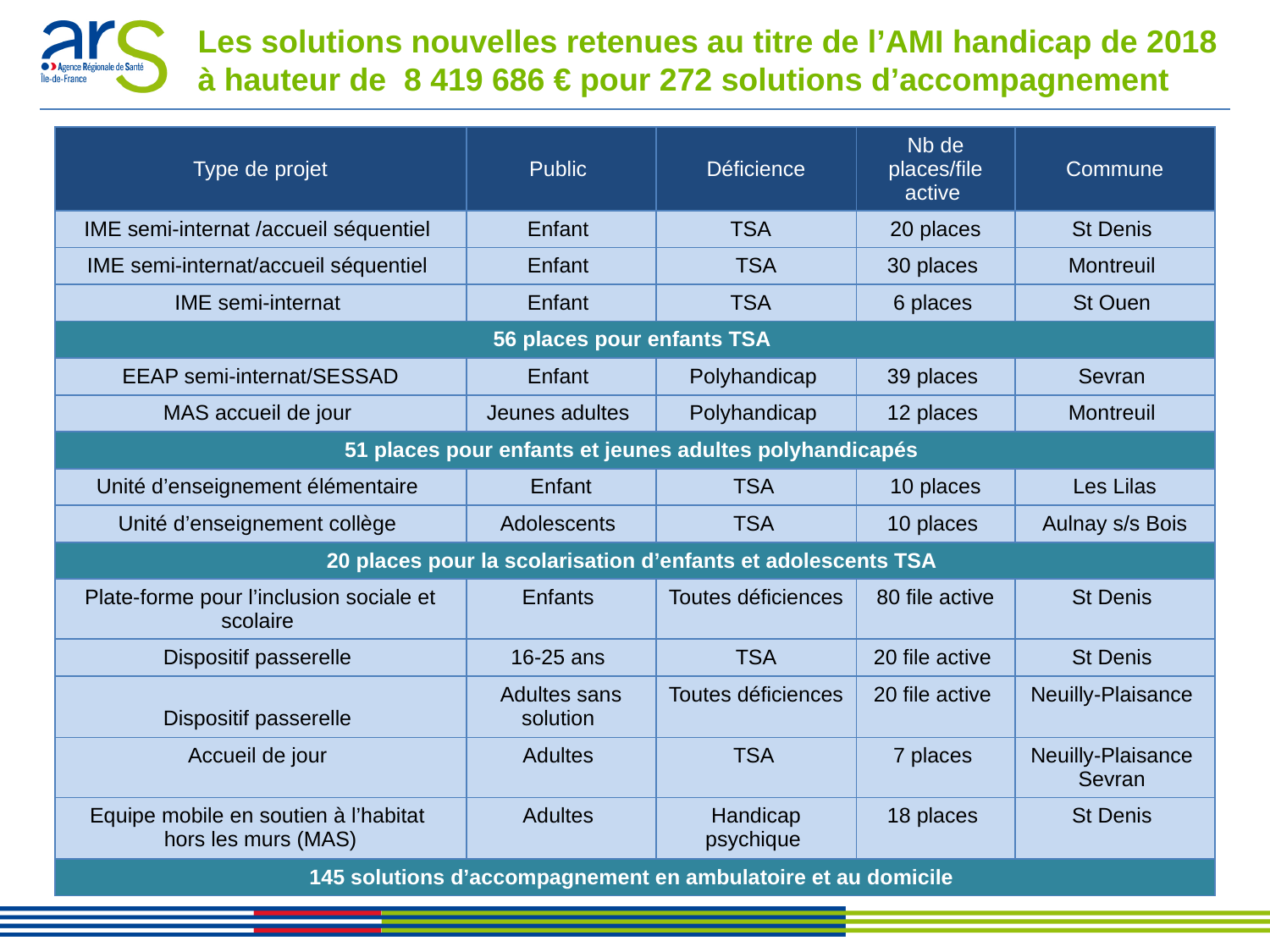

# Les solutions nouvelles retenues au titre de l’AMI handicap de 2018 à hauteur de  8 419 686 € pour 272 solutions d’accompagnement
| Type de projet | Public | Déficience | Nb de places/file active | Commune |
| --- | --- | --- | --- | --- |
| IME semi-internat /accueil séquentiel | Enfant | TSA | 20 places | St Denis |
| IME semi-internat/accueil séquentiel | Enfant | TSA | 30 places | Montreuil |
| IME semi-internat | Enfant | TSA | 6 places | St Ouen |
| 56 places pour enfants TSA |  |  |  |  |
| EEAP semi-internat/SESSAD | Enfant | Polyhandicap | 39 places | Sevran |
| MAS accueil de jour | Jeunes adultes | Polyhandicap | 12 places | Montreuil |
| 51 places pour enfants et jeunes adultes polyhandicapés |  |  |  |  |
| Unité d’enseignement élémentaire | Enfant | TSA | 10 places | Les Lilas |
| Unité d’enseignement collège | Adolescents | TSA | 10 places | Aulnay s/s Bois |
| 20 places pour la scolarisation d’enfants et adolescents TSA |  |  |  |  |
| Plate-forme pour l’inclusion sociale et scolaire | Enfants | Toutes déficiences | 80 file active | St Denis |
| Dispositif passerelle | 16-25 ans | TSA | 20 file active | St Denis |
| Dispositif passerelle | Adultes sans solution | Toutes déficiences | 20 file active | Neuilly-Plaisance |
| Accueil de jour | Adultes | TSA | 7 places | Neuilly-Plaisance Sevran |
| Equipe mobile en soutien à l’habitat hors les murs (MAS) | Adultes | Handicap psychique | 18 places | St Denis |
| 145 solutions d’accompagnement en ambulatoire et au domicile |  |  |  |  |